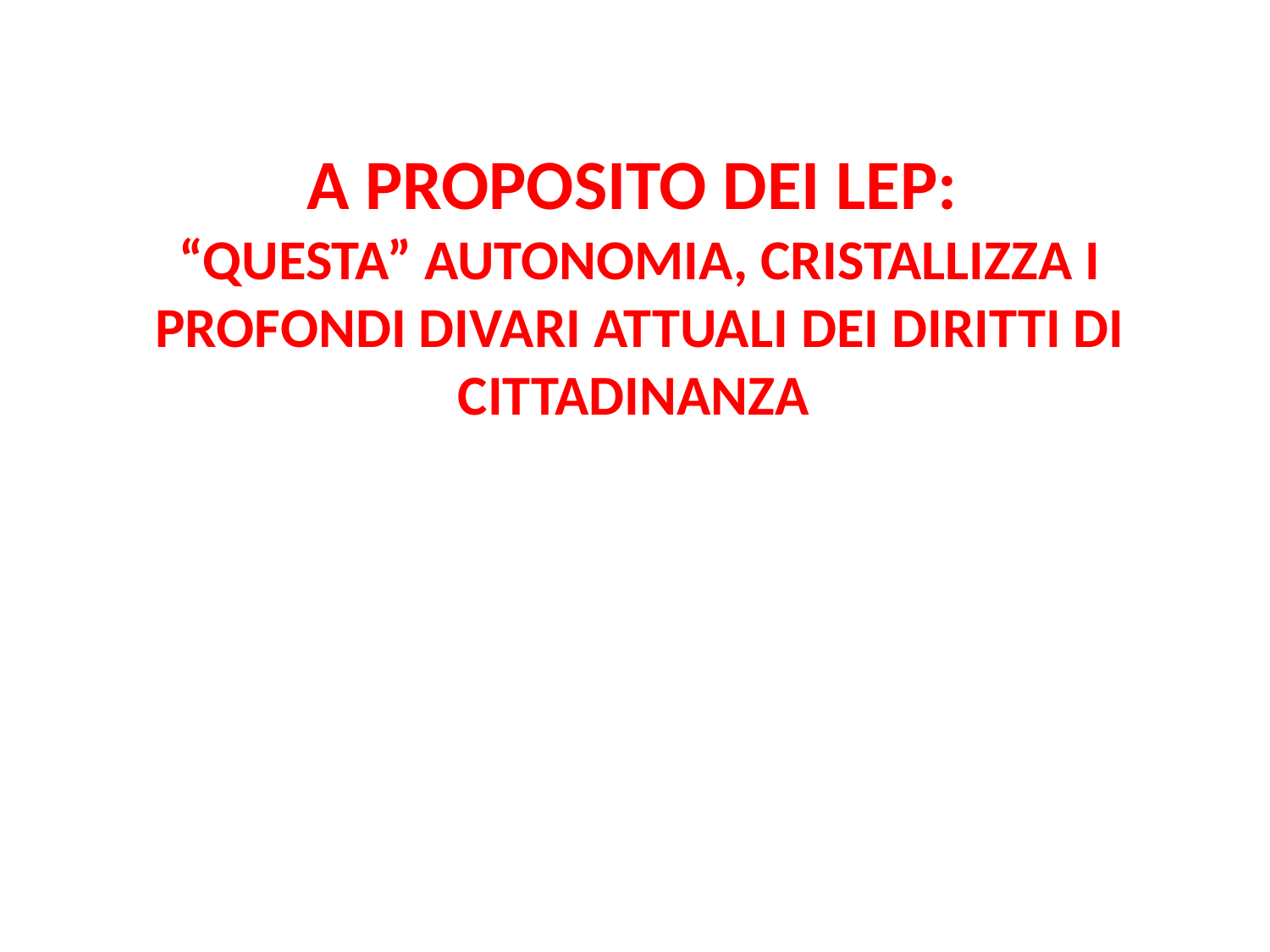

# A proposito dei LEP: “questa” autonomia, cristallizza i profondi divari attuali dei diritti di cittadinanza